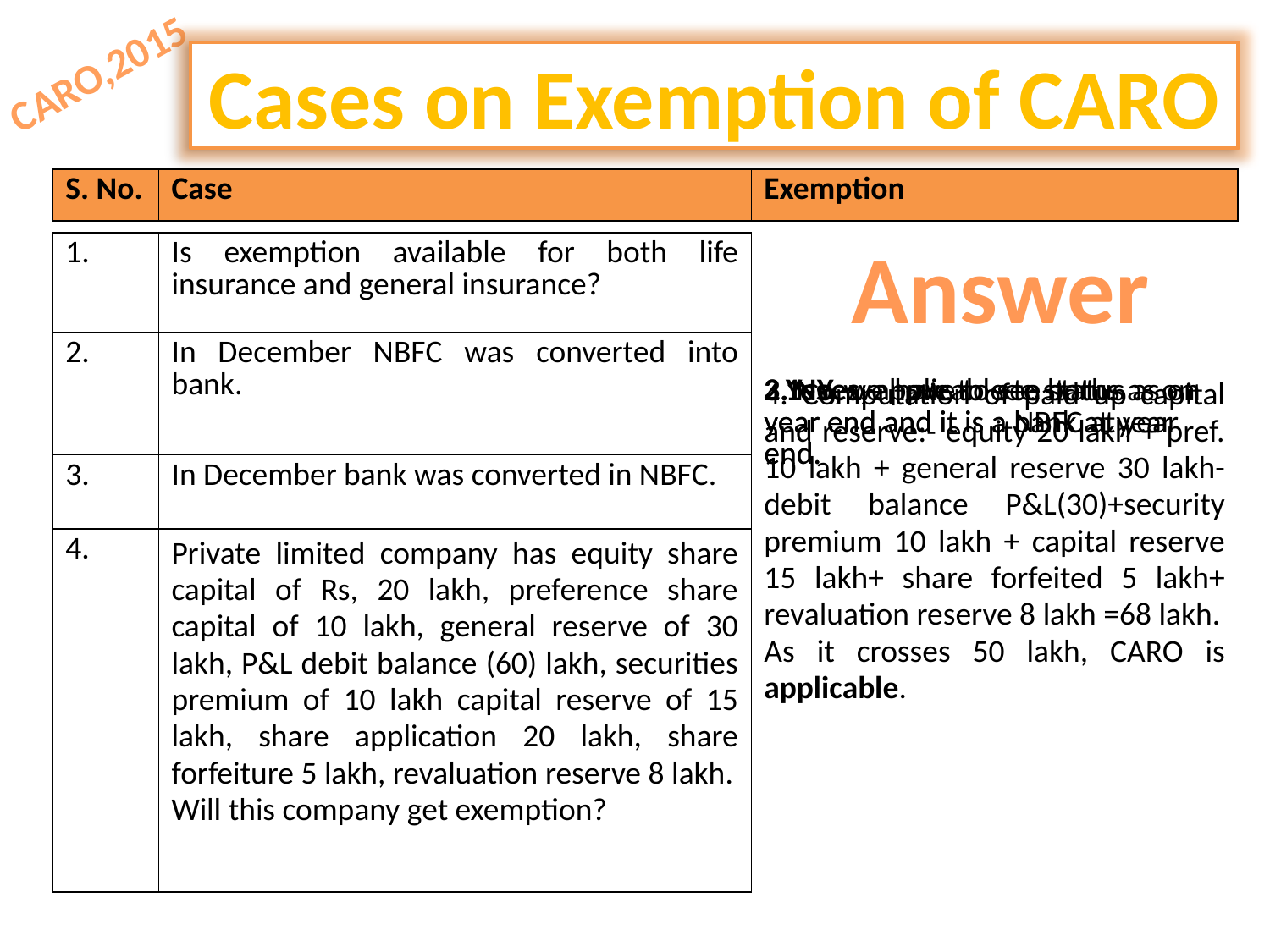

CARO,2015
Cases on Exemption of CARO
| S. No. | Case | Exemption |
| --- | --- | --- |
Answer
| 1. | Is exemption available for both life insurance and general insurance? |
| --- | --- |
| 2. | In December NBFC was converted into bank. |
| 3. | In December bank was converted in NBFC. |
| 4. | Private limited company has equity share capital of Rs, 20 lakh, preference share capital of 10 lakh, general reserve of 30 lakh, P&L debit balance (60) lakh, securities premium of 10 lakh capital reserve of 15 lakh, share application 20 lakh, share forfeiture 5 lakh, revaluation reserve 8 lakh. Will this company get exemption? |
| 2.Yes, we have to see status as on year end and it is a bank at year end. |
| --- |
| 3. No, we have to see status as on year end and it is a NBFC at year end. |
| --- |
| 4. Computation of paid up capital and reserve:- equity 20 lakh + pref. 10 lakh + general reserve 30 lakh- debit balance P&L(30)+security premium 10 lakh + capital reserve 15 lakh+ share forfeited 5 lakh+ revaluation reserve 8 lakh =68 lakh. As it crosses 50 lakh, CARO is applicable. |
| --- |
| 1. Yes, applicable to both. |
| --- |